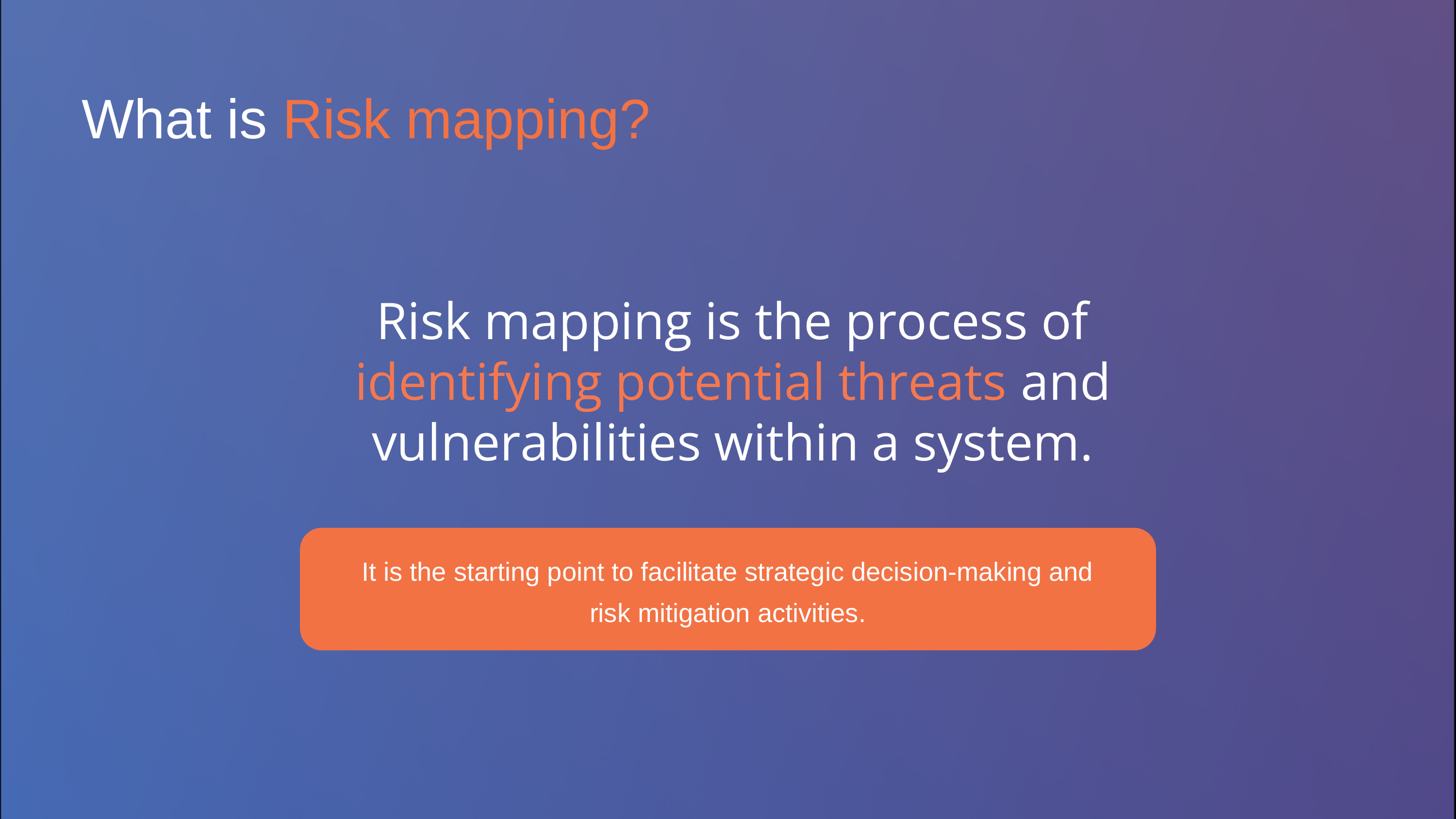

What is Risk mapping?
Risk mapping is the process of identifying potential threats and vulnerabilities within a system.

It is the starting point to facilitate strategic decision-making and risk mitigation activities.